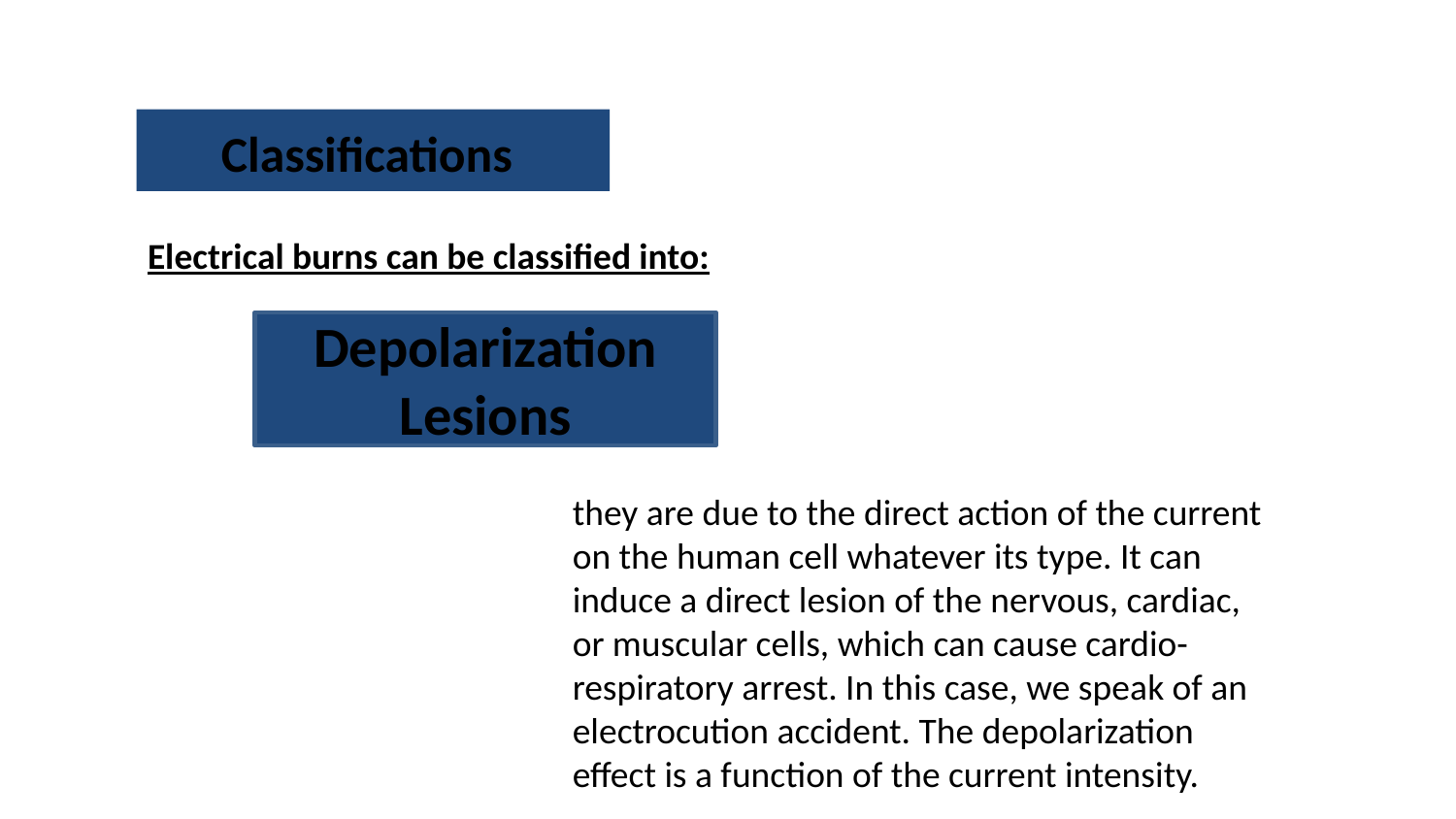

# Classifications
Electrical burns can be classified into:

Depolarization Lesions
they are due to the direct action of the current on the human cell whatever its type. It can induce a direct lesion of the nervous, cardiac, or muscular cells, which can cause cardio-respiratory arrest. In this case, we speak of an electrocution accident. The depolarization effect is a function of the current intensity.